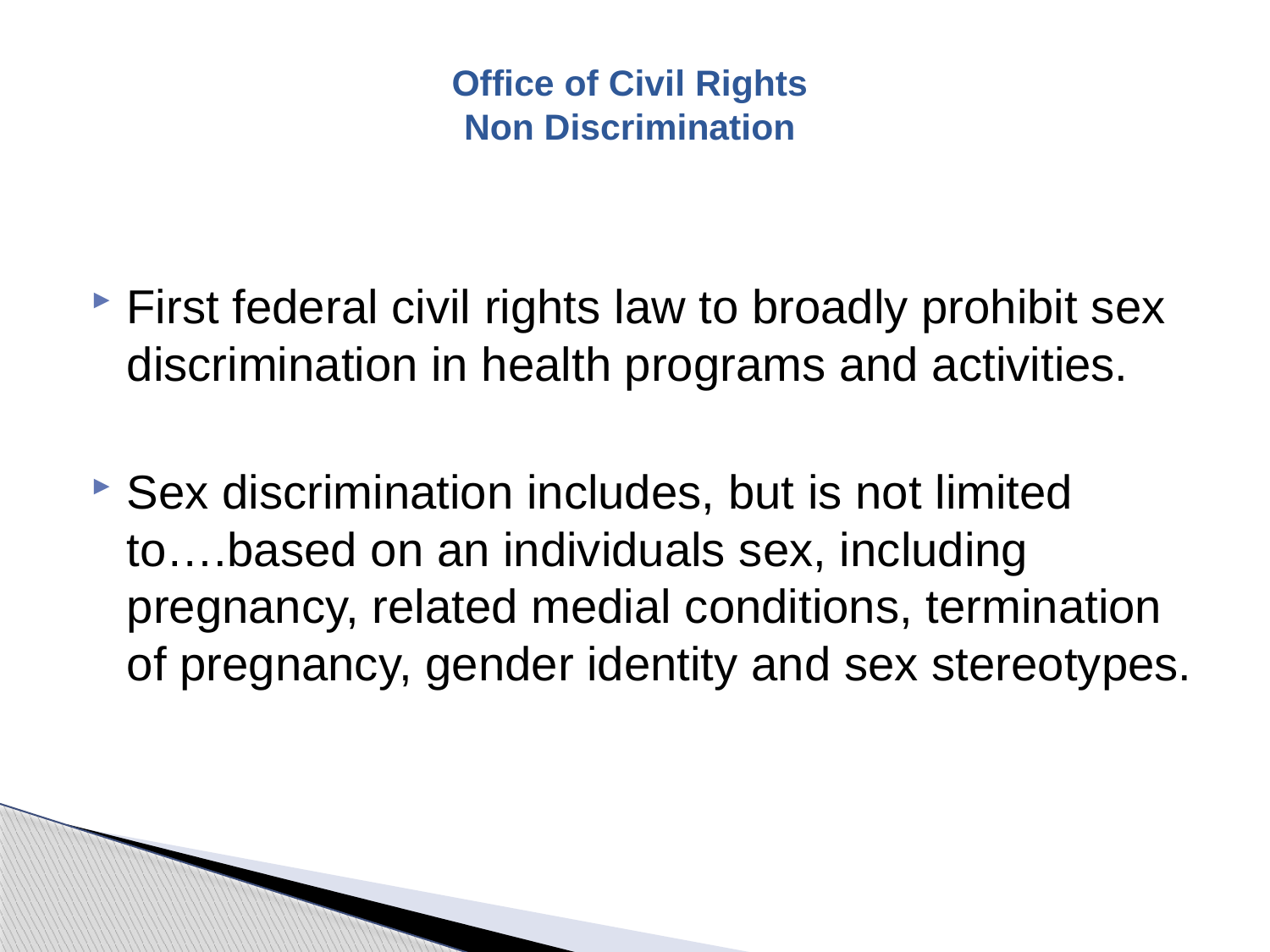

# Office of Civil Rights Non Discrimination

First federal civil rights law to broadly prohibit sex discrimination in health programs and activities.

Sex discrimination includes, but is not limited to….based on an individuals sex, including pregnancy, related medial conditions, termination of pregnancy, gender identity and sex stereotypes.